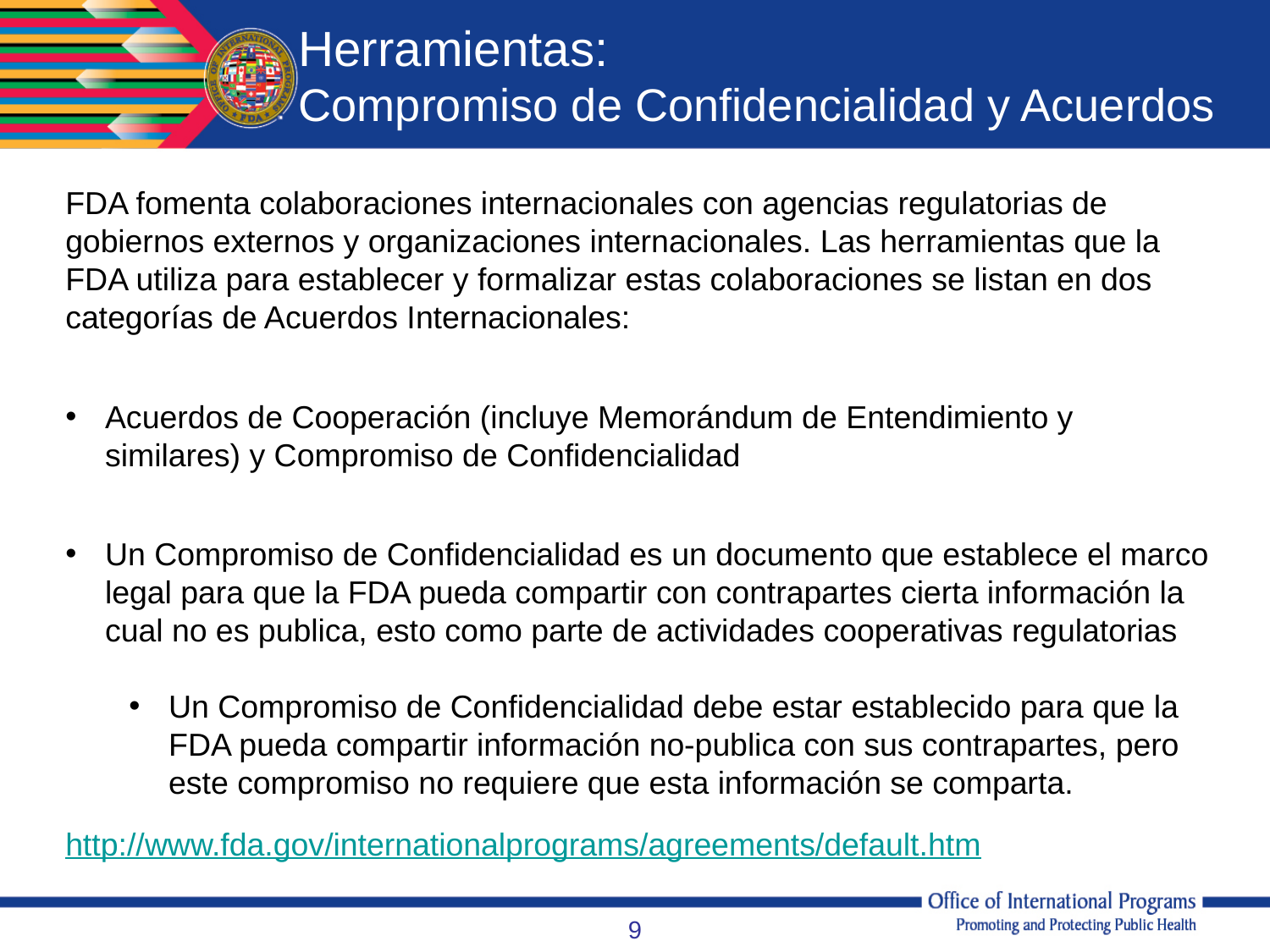

Herramientas:
Compromiso de Confidencialidad y Acuerdos

FDA fomenta colaboraciones internacionales con agencias regulatorias de gobiernos externos y organizaciones internacionales. Las herramientas que la FDA utiliza para establecer y formalizar estas colaboraciones se listan en dos categorías de Acuerdos Internacionales:

Acuerdos de Cooperación (incluye Memorándum de Entendimiento y similares) y Compromiso de Confidencialidad

Un Compromiso de Confidencialidad es un documento que establece el marco legal para que la FDA pueda compartir con contrapartes cierta información la cual no es publica, esto como parte de actividades cooperativas regulatorias

Un Compromiso de Confidencialidad debe estar establecido para que la FDA pueda compartir información no-publica con sus contrapartes, pero este compromiso no requiere que esta información se comparta.

http://www.fda.gov/internationalprograms/agreements/default.htm

9